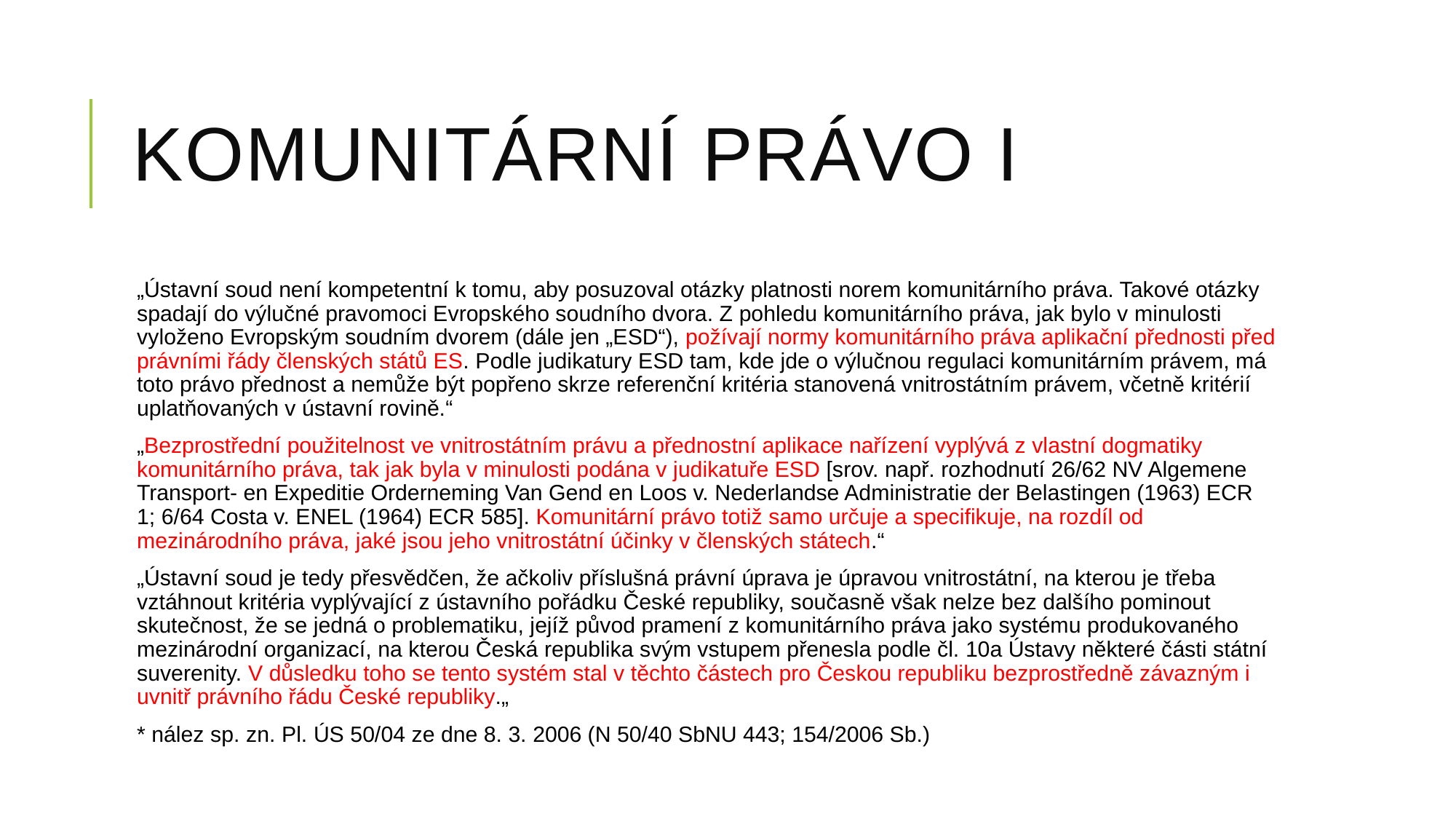

# Komunitární právo I
„Ústavní soud není kompetentní k tomu, aby posuzoval otázky platnosti norem komunitárního práva. Takové otázky spadají do výlučné pravomoci Evropského soudního dvora. Z pohledu komunitárního práva, jak bylo v minulosti vyloženo Evropským soudním dvorem (dále jen „ESD“), požívají normy komunitárního práva aplikační přednosti před právními řády členských států ES. Podle judikatury ESD tam, kde jde o výlučnou regulaci komunitárním právem, má toto právo přednost a nemůže být popřeno skrze referenční kritéria stanovená vnitrostátním právem, včetně kritérií uplatňovaných v ústavní rovině.“
„Bezprostřední použitelnost ve vnitrostátním právu a přednostní aplikace nařízení vyplývá z vlastní dogmatiky komunitárního práva, tak jak byla v minulosti podána v judikatuře ESD [srov. např. rozhodnutí 26/62 NV Algemene Transport- en Expeditie Orderneming Van Gend en Loos v. Nederlandse Administratie der Belastingen (1963) ECR 1; 6/64 Costa v. ENEL (1964) ECR 585]. Komunitární právo totiž samo určuje a specifikuje, na rozdíl od mezinárodního práva, jaké jsou jeho vnitrostátní účinky v členských státech.“
„Ústavní soud je tedy přesvědčen, že ačkoliv příslušná právní úprava je úpravou vnitrostátní, na kterou je třeba vztáhnout kritéria vyplývající z ústavního pořádku České republiky, současně však nelze bez dalšího pominout skutečnost, že se jedná o problematiku, jejíž původ pramení z komunitárního práva jako systému produkovaného mezinárodní organizací, na kterou Česká republika svým vstupem přenesla podle čl. 10a Ústavy některé části státní suverenity. V důsledku toho se tento systém stal v těchto částech pro Českou republiku bezprostředně závazným i uvnitř právního řádu České republiky.„
* nález sp. zn. Pl. ÚS 50/04 ze dne 8. 3. 2006 (N 50/40 SbNU 443; 154/2006 Sb.)